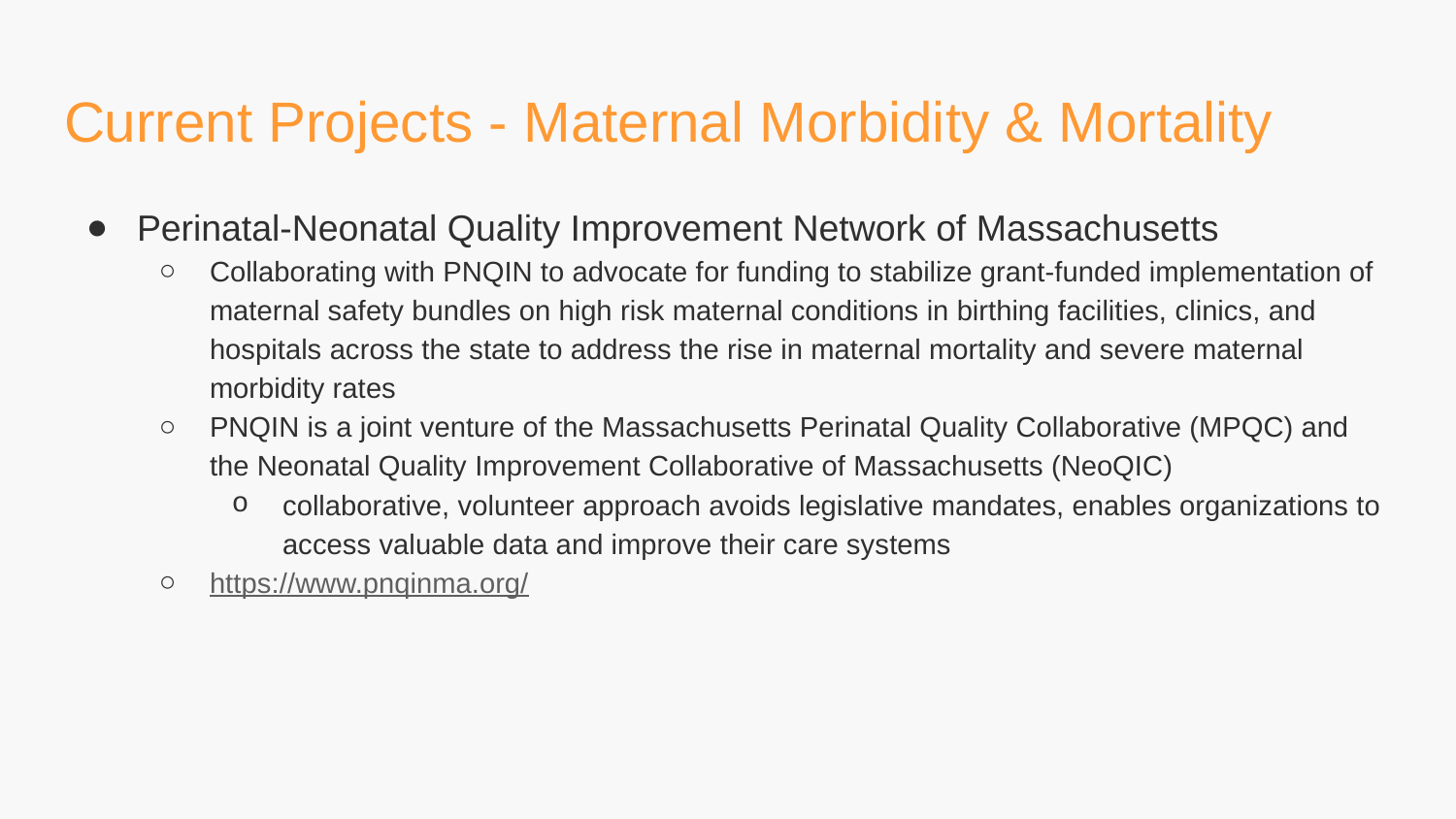

# Current Projects - Maternal Morbidity & Mortality
Perinatal-Neonatal Quality Improvement Network of Massachusetts
Collaborating with PNQIN to advocate for funding to stabilize grant-funded implementation of maternal safety bundles on high risk maternal conditions in birthing facilities, clinics, and hospitals across the state to address the rise in maternal mortality and severe maternal morbidity rates
PNQIN is a joint venture of the Massachusetts Perinatal Quality Collaborative (MPQC) and the Neonatal Quality Improvement Collaborative of Massachusetts (NeoQIC)
collaborative, volunteer approach avoids legislative mandates, enables organizations to access valuable data and improve their care systems
https://www.pnqinma.org/